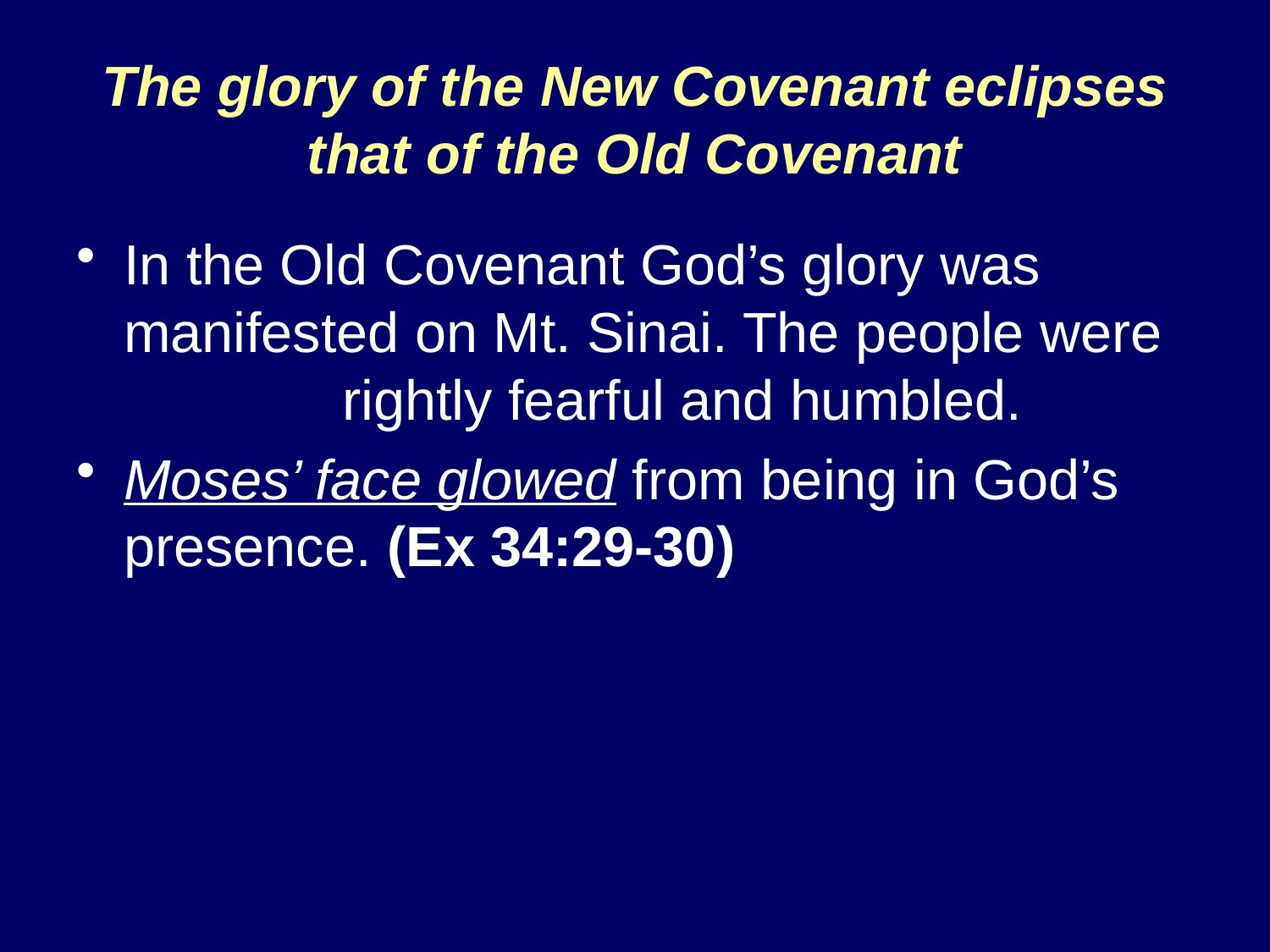

# The glory of the New Covenant eclipses that of the Old Covenant
In the Old Covenant God’s glory was manifested on Mt. Sinai. The people were                rightly fearful and humbled.
Moses’ face glowed from being in God’s presence. (Ex 34:29-30)